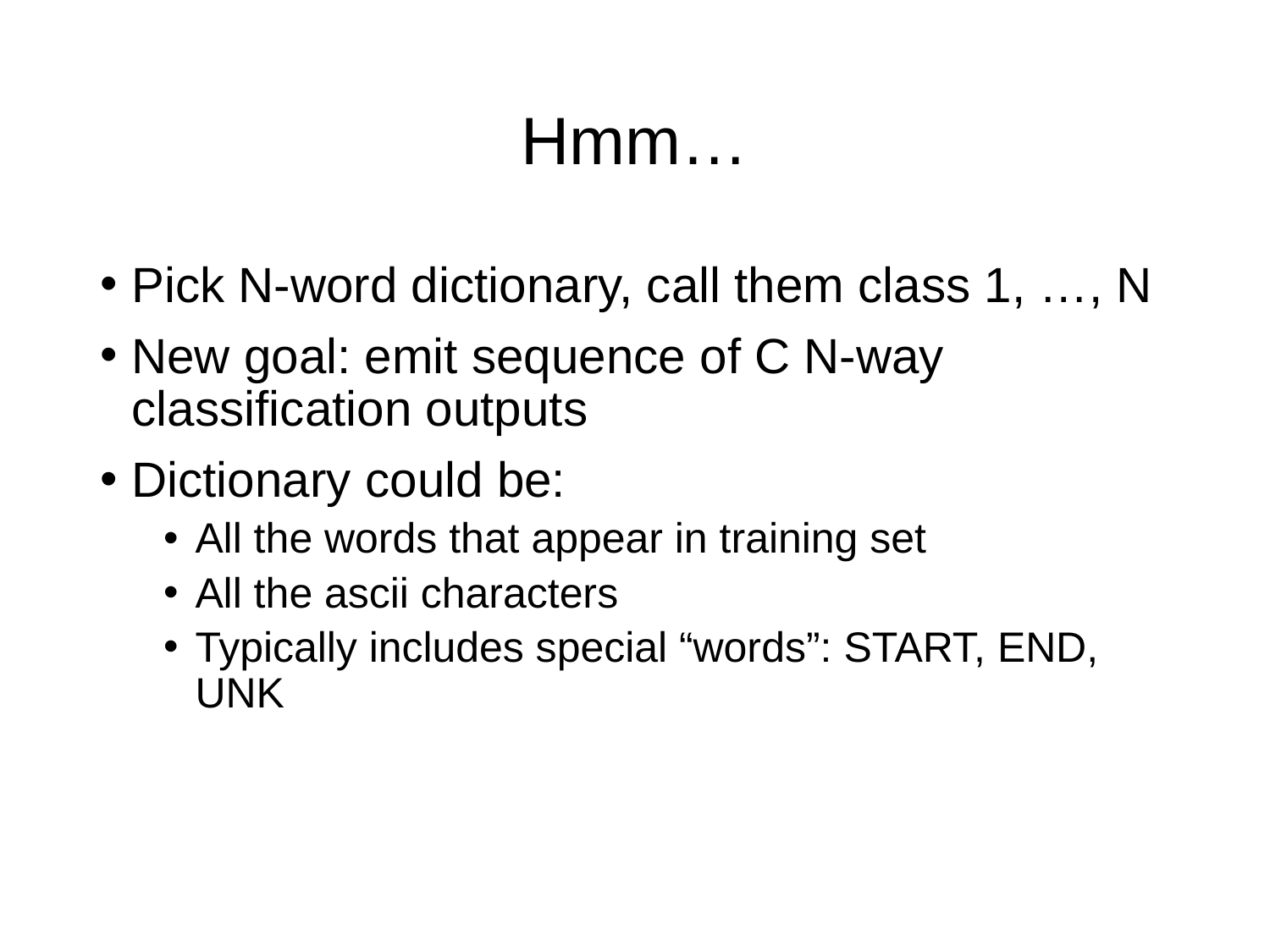

# Hmm…
Pick N-word dictionary, call them class 1, …, N
New goal: emit sequence of C N-way classification outputs
Dictionary could be:
All the words that appear in training set
All the ascii characters
Typically includes special “words”: START, END, UNK